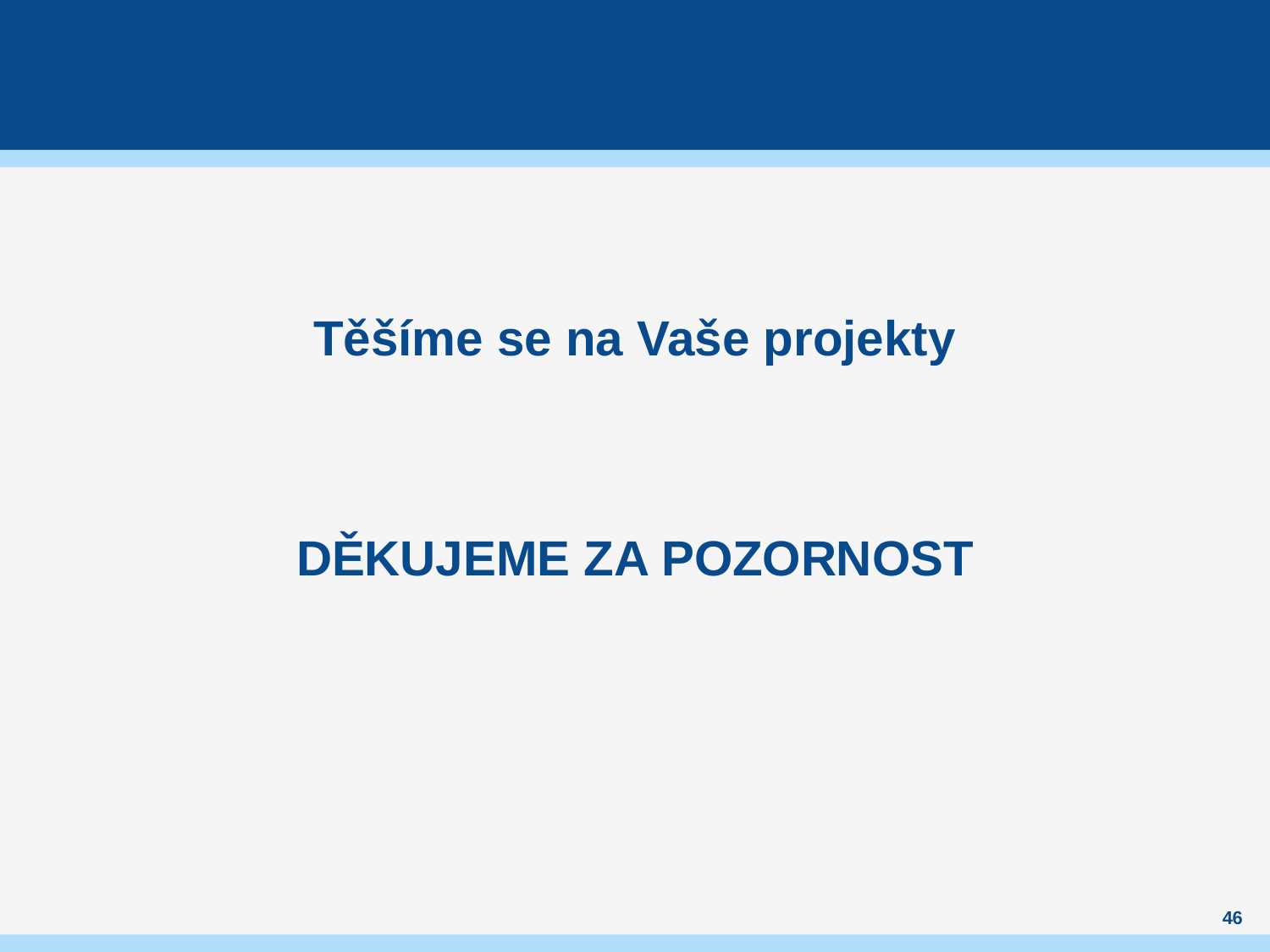

#

Těšíme se na Vaše projekty

DĚKUJEME ZA POZORNOST
46